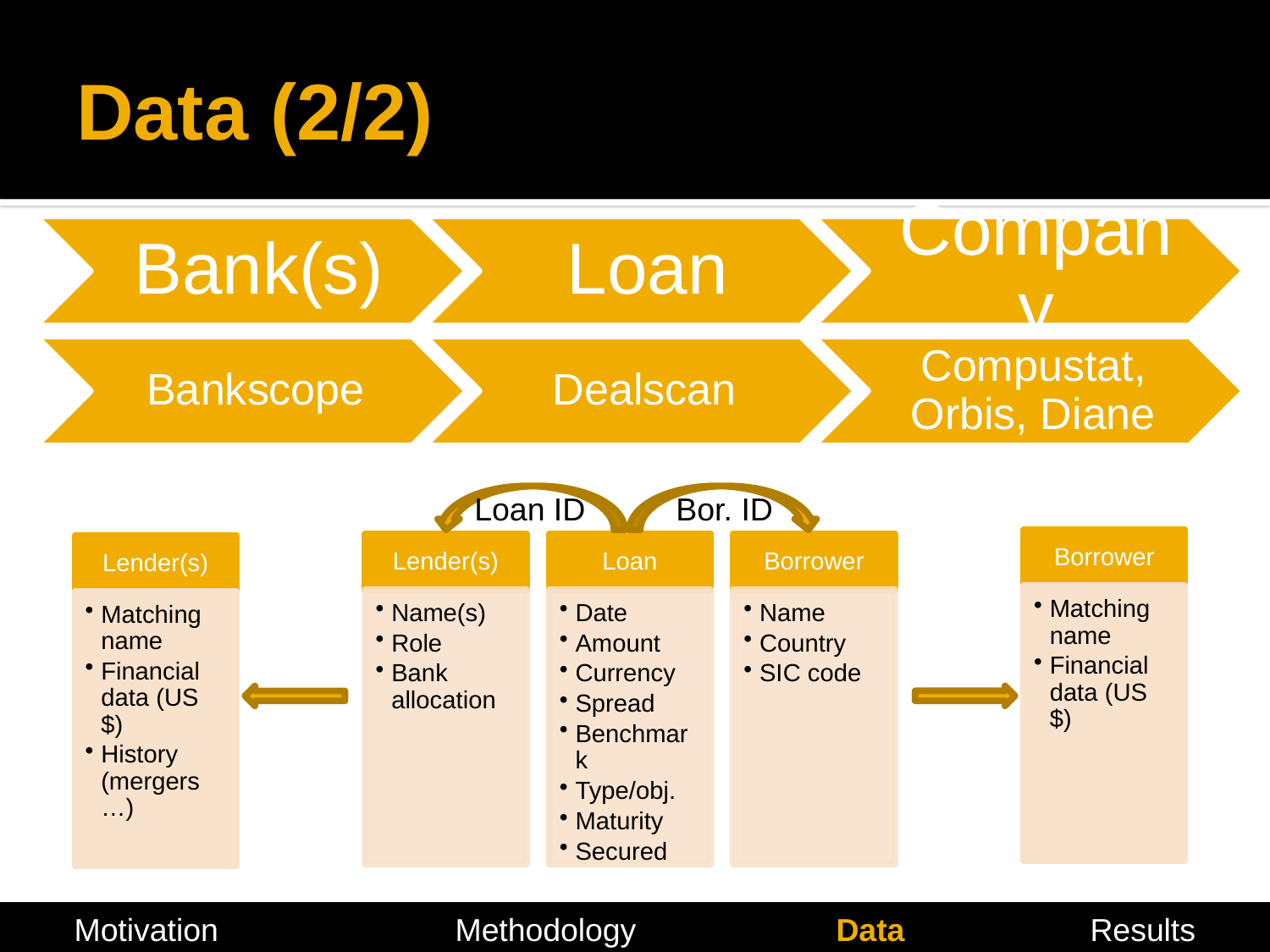

# Data (2/2)
Bank(s)
Loan
Company
Bankscope
Dealscan
Compustat, Orbis, Diane
Lender(s)
Name(s)
Role
Bank allocation
Loan
Date
Amount
Currency
Spread
Benchmark
Type/obj.
Maturity
Secured
Borrower
Name
Country
SIC code
Loan ID
Bor. ID

Borrower

Lender(s)

Matching name
Financial data (US $)

Matching name
Financial data (US $)
History (mergers…)

Motivation		Methodology		Data		Results